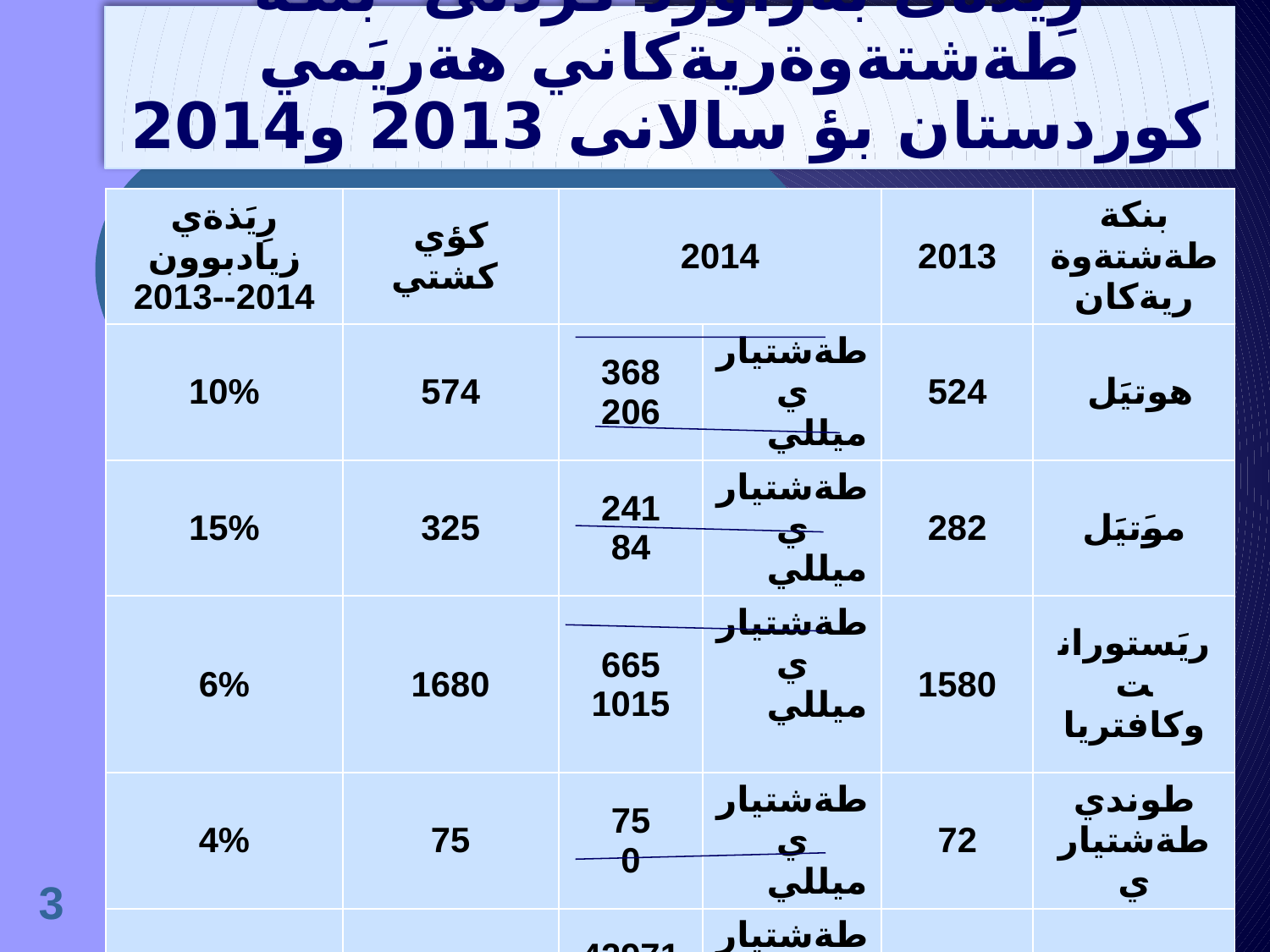

رِيَذةى بةراورد كردنى  بنكة طةشتةوةريةكاني هةريَمي كوردستان بؤ سالانى 2013 و2014
| رِيَذةي زيادبوون 2013--2014 | كؤي كشتي | 2014 |  | 2013 | بنكة طةشتةوةريةكان |
| --- | --- | --- | --- | --- | --- |
| 10% | 574 | 368 206 | طةشتياري ميللي | 524 | هوتيَل |
| 15% | 325 | 241 84 | طةشتياري ميللي | 282 | موَتيَل |
| 6% | 1680 | 665 1015 | طةشتياري ميللي | 1580 | ريَستورانت وكافتريا |
| 4% | 75 | 75 0 | طةشتياري ميللي | 72 | طوندي طةشتياري |
| 18% | 52909 | 42971 | طةشتياري | 44793 | ذمارةي قةرويَلة |
|  |  | 9938 | ميللي |  |  |
| 19% | 22113 | 18274 3839 | طةشتياري ميللى | 18640 | ذمارةى ذوور |

3